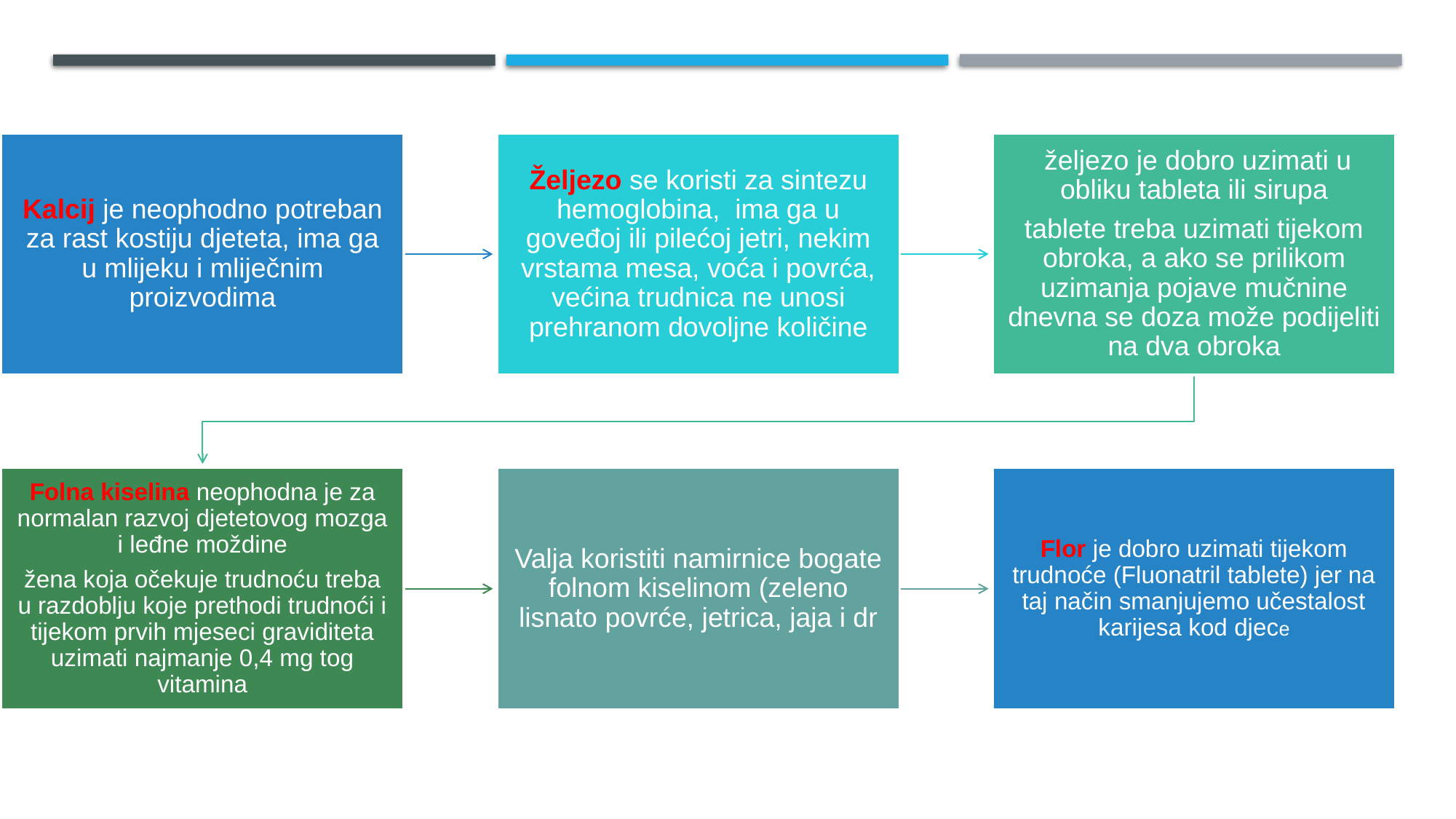

Kalcij je neophodno potreban za rast kostiju djeteta, ima ga u mlijeku i mliječnim proizvodima

Željezo se koristi za sintezu hemoglobina,  ima ga u goveđoj ili pilećoj jetri, nekim vrstama mesa, voća i povrća, većina trudnica ne unosi prehranom dovoljne količine

 željezo je dobro uzimati u obliku tableta ili sirupa
tablete treba uzimati tijekom obroka, a ako se prilikom uzimanja pojave mučnine dnevna se doza može podijeliti na dva obroka

Folna kiselina neophodna je za normalan razvoj djetetovog mozga i leđne moždine
žena koja očekuje trudnoću treba u razdoblju koje prethodi trudnoći i tijekom prvih mjeseci graviditeta uzimati najmanje 0,4 mg tog vitamina

Valja koristiti namirnice bogate folnom kiselinom (zeleno lisnato povrće, jetrica, jaja i dr
Flor je dobro uzimati tijekom trudnoće (Fluonatril tablete) jer na taj način smanjujemo učestalost karijesa kod djece
27.3.2024.